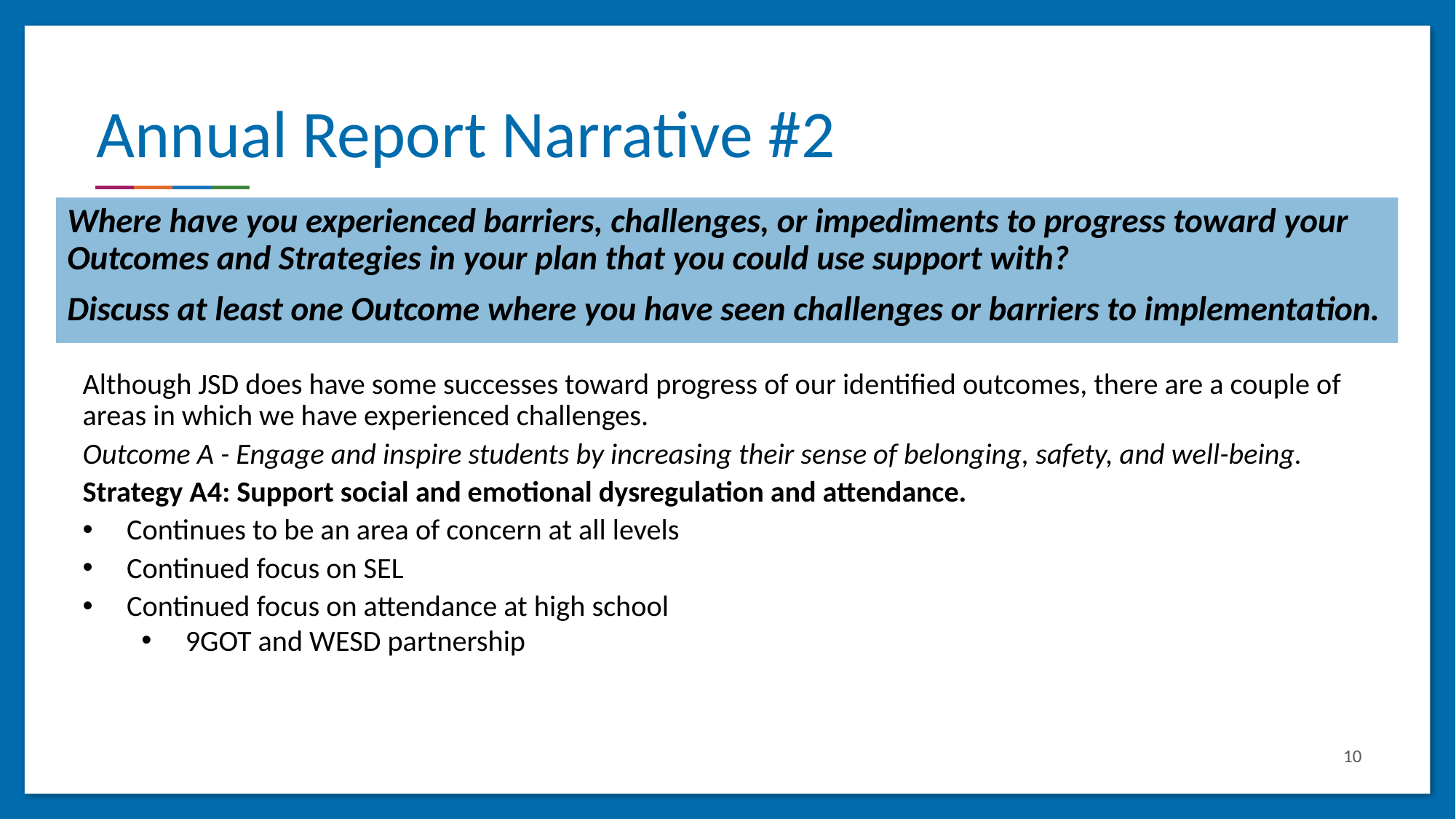

# Annual Report Narrative #2
Where have you experienced barriers, challenges, or impediments to progress toward your Outcomes and Strategies in your plan that you could use support with?
Discuss at least one Outcome where you have seen challenges or barriers to implementation.
Although JSD does have some successes toward progress of our identified outcomes, there are a couple of areas in which we have experienced challenges.
Outcome A - Engage and inspire students by increasing their sense of belonging, safety, and well-being.
Strategy A4: Support social and emotional dysregulation and attendance.
Continues to be an area of concern at all levels
Continued focus on SEL
Continued focus on attendance at high school
9GOT and WESD partnership

10